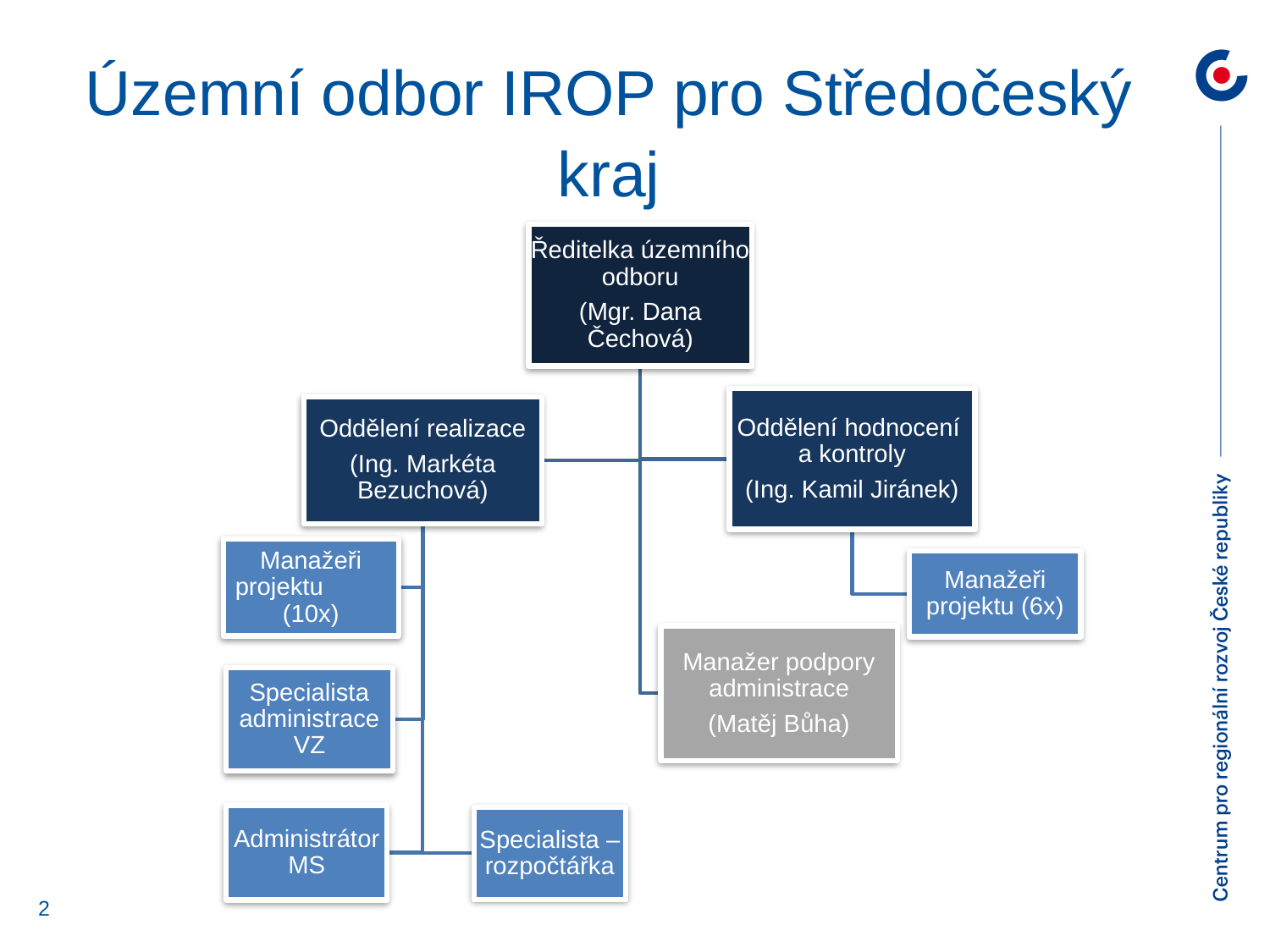

Územní odbor IROP pro Středočeský kraj
Ředitelka územního odboru
(Mgr. Dana Čechová)
Manažer podpory administrace
(Matěj Bůha)
Oddělení realizace
(Ing. Markéta Bezuchová)
Manažeři projektu          (10x)
Specialista administrace VZ
Administrátor MS
Specialista – rozpočtářka
Oddělení hodnocení
a kontroly
(Ing. Kamil Jiránek)
Manažeři projektu (6x)
2